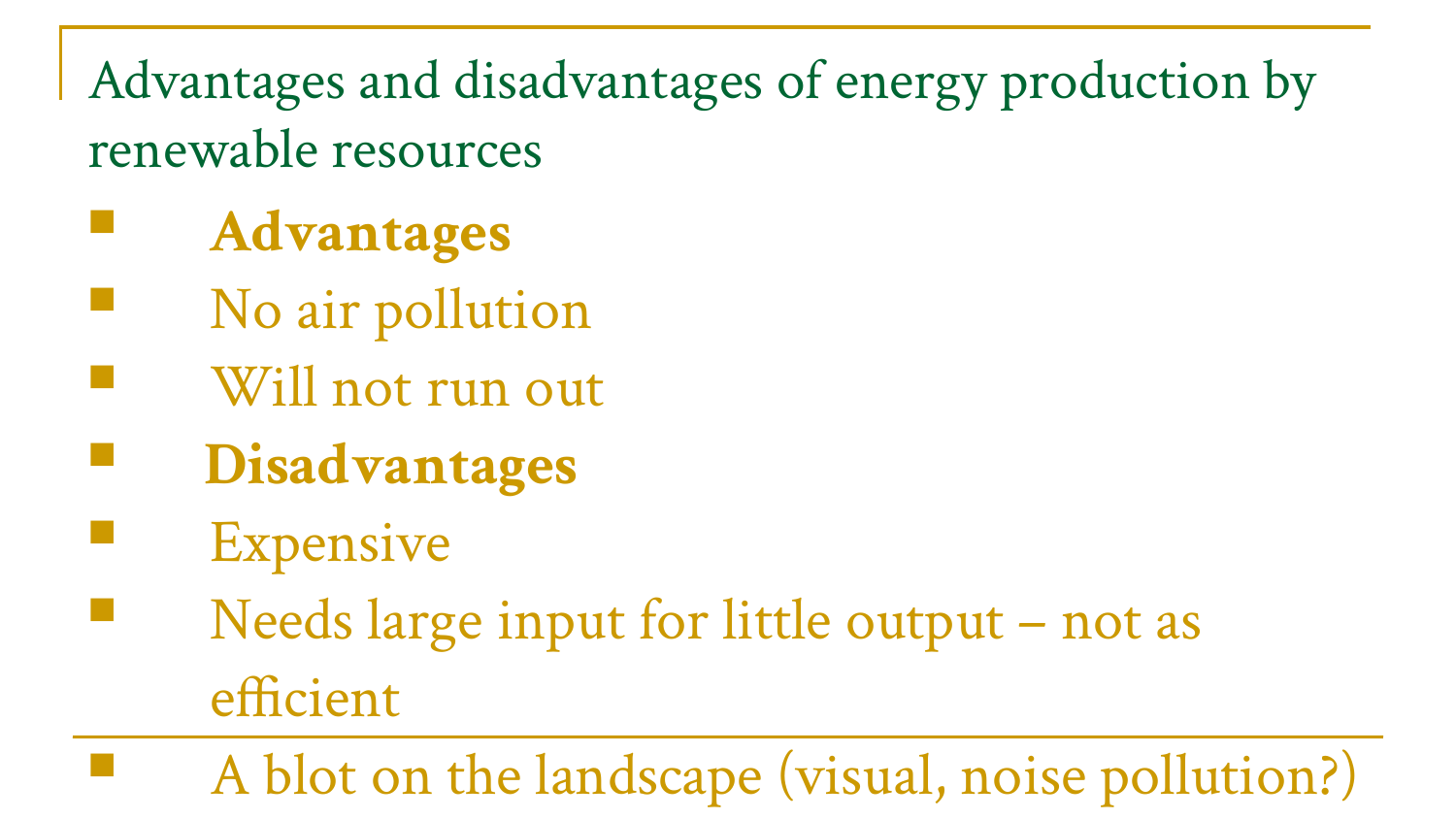

# Advantages and disadvantages of energy production by renewable resources
    Advantages
     No air pollution
     Will not run out
     Disadvantages
     Expensive
     Needs large input for little output – not as
         efficient
     A blot on the landscape (visual, noise pollution?)